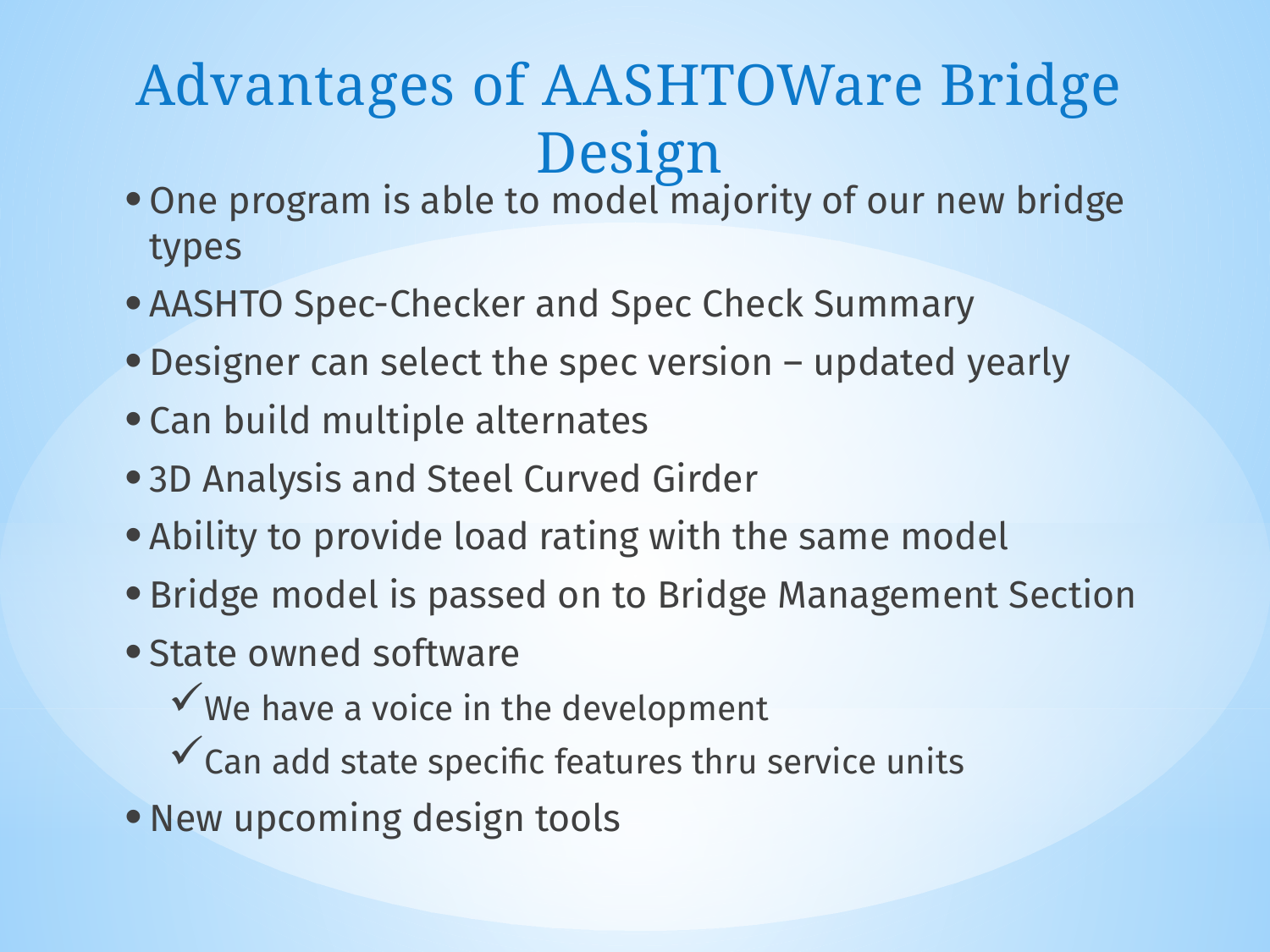

# Advantages of AASHTOWare Bridge Design
One program is able to model majority of our new bridge types
AASHTO Spec-Checker and Spec Check Summary
Designer can select the spec version – updated yearly
Can build multiple alternates
3D Analysis and Steel Curved Girder
Ability to provide load rating with the same model
Bridge model is passed on to Bridge Management Section
State owned software
We have a voice in the development
Can add state specific features thru service units
New upcoming design tools